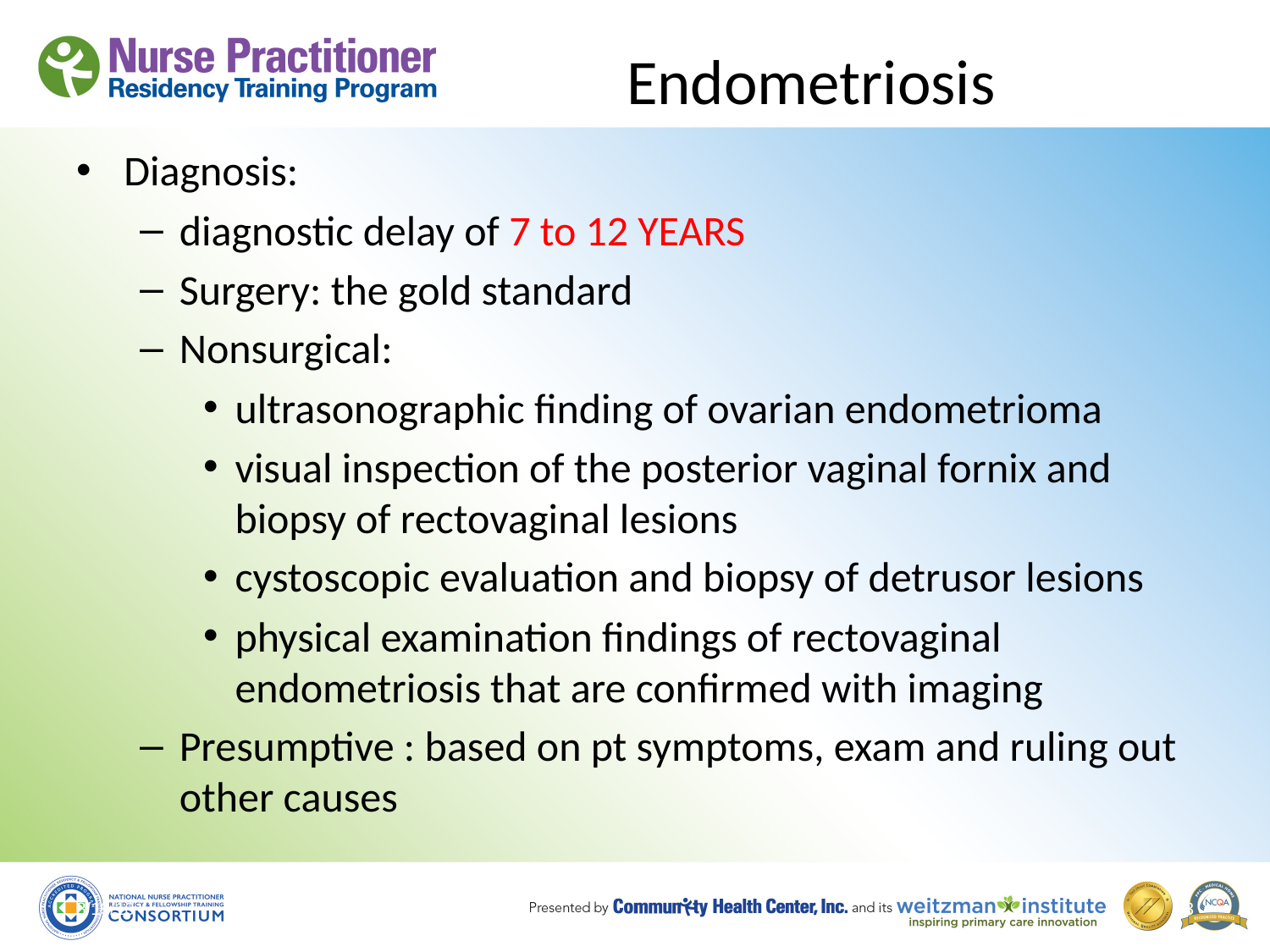

# Endometriosis
Diagnosis:
diagnostic delay of 7 to 12 YEARS
Surgery: the gold standard
Nonsurgical:
ultrasonographic finding of ovarian endometrioma
visual inspection of the posterior vaginal fornix and biopsy of rectovaginal lesions
cystoscopic evaluation and biopsy of detrusor lesions
physical examination findings of rectovaginal endometriosis that are confirmed with imaging
Presumptive : based on pt symptoms, exam and ruling out other causes
8/19/10
23